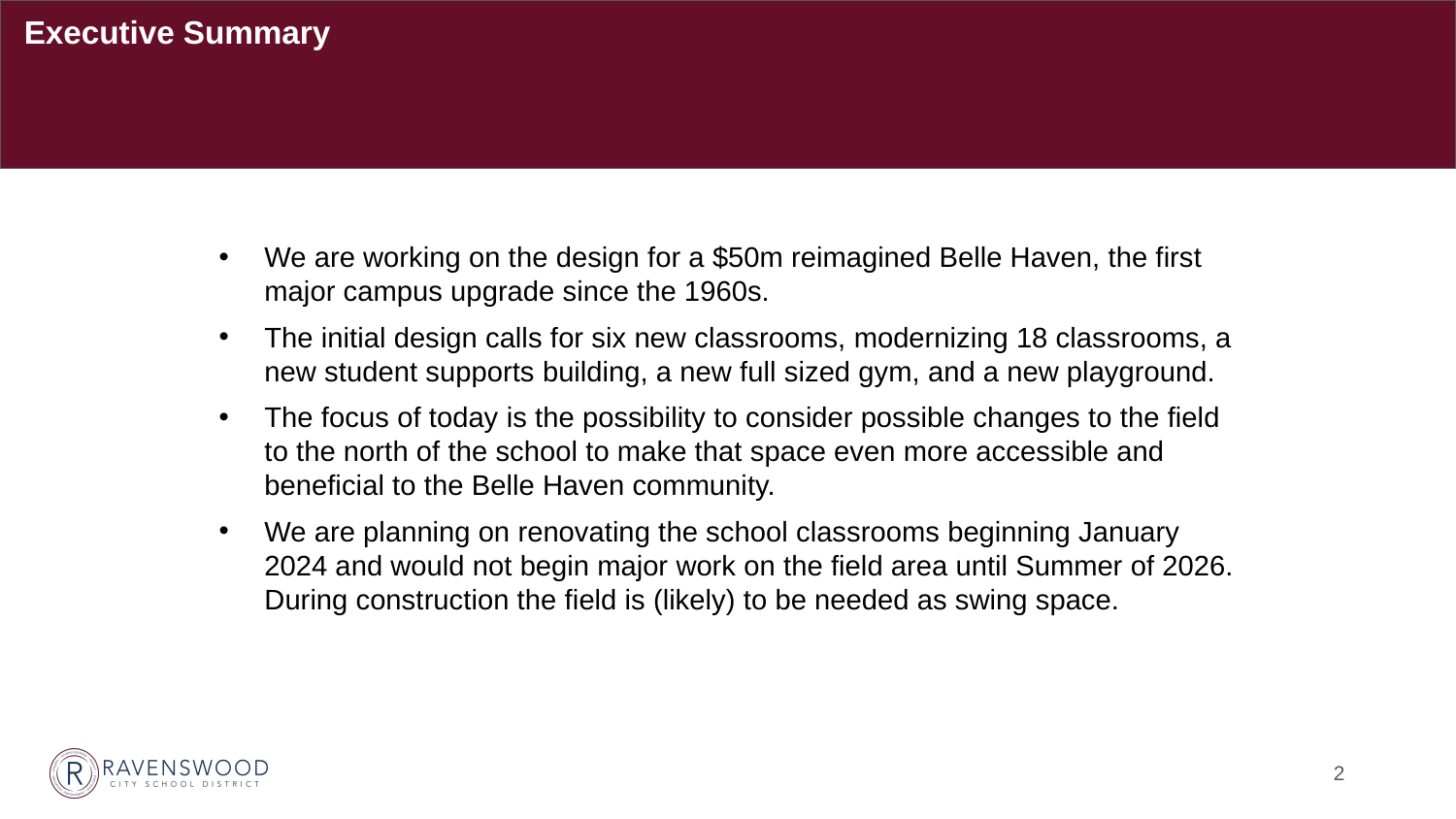

# Executive Summary
We are working on the design for a $50m reimagined Belle Haven, the first major campus upgrade since the 1960s.
The initial design calls for six new classrooms, modernizing 18 classrooms, a new student supports building, a new full sized gym, and a new playground.
The focus of today is the possibility to consider possible changes to the field to the north of the school to make that space even more accessible and beneficial to the Belle Haven community.
We are planning on renovating the school classrooms beginning January 2024 and would not begin major work on the field area until Summer of 2026. During construction the field is (likely) to be needed as swing space.
2